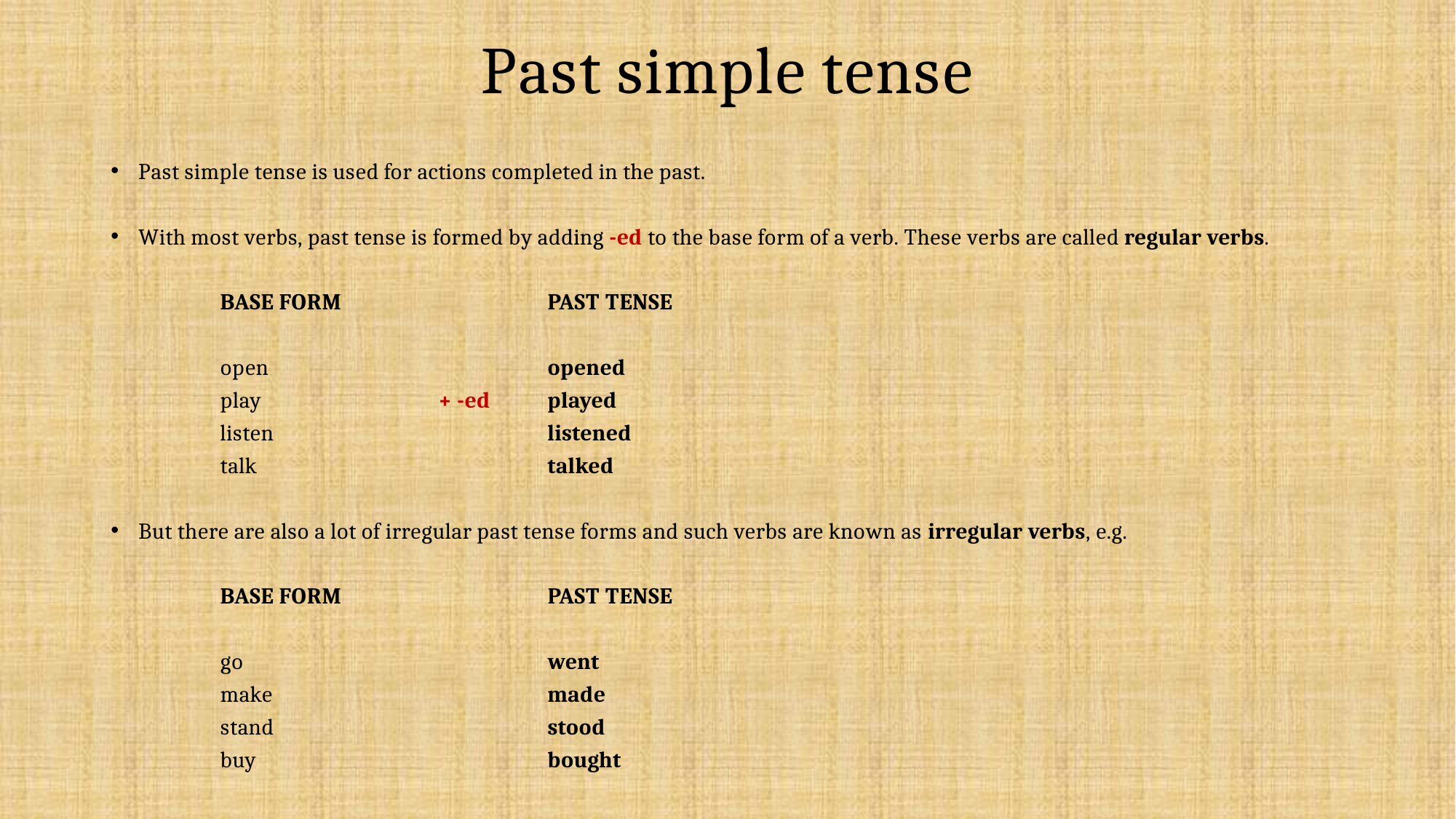

# Past simple tense
Past simple tense is used for actions completed in the past.

With most verbs, past tense is formed by adding -ed to the base form of a verb. These verbs are called regular verbs.

BASE FORM		PAST TENSE

	open			opened
	play		+ -ed	played
	listen			listened
	talk			talked

But there are also a lot of irregular past tense forms and such verbs are known as irregular verbs, e.g.

	BASE FORM 		PAST TENSE

	go			went
	make			made
	stand			stood
	buy			bought